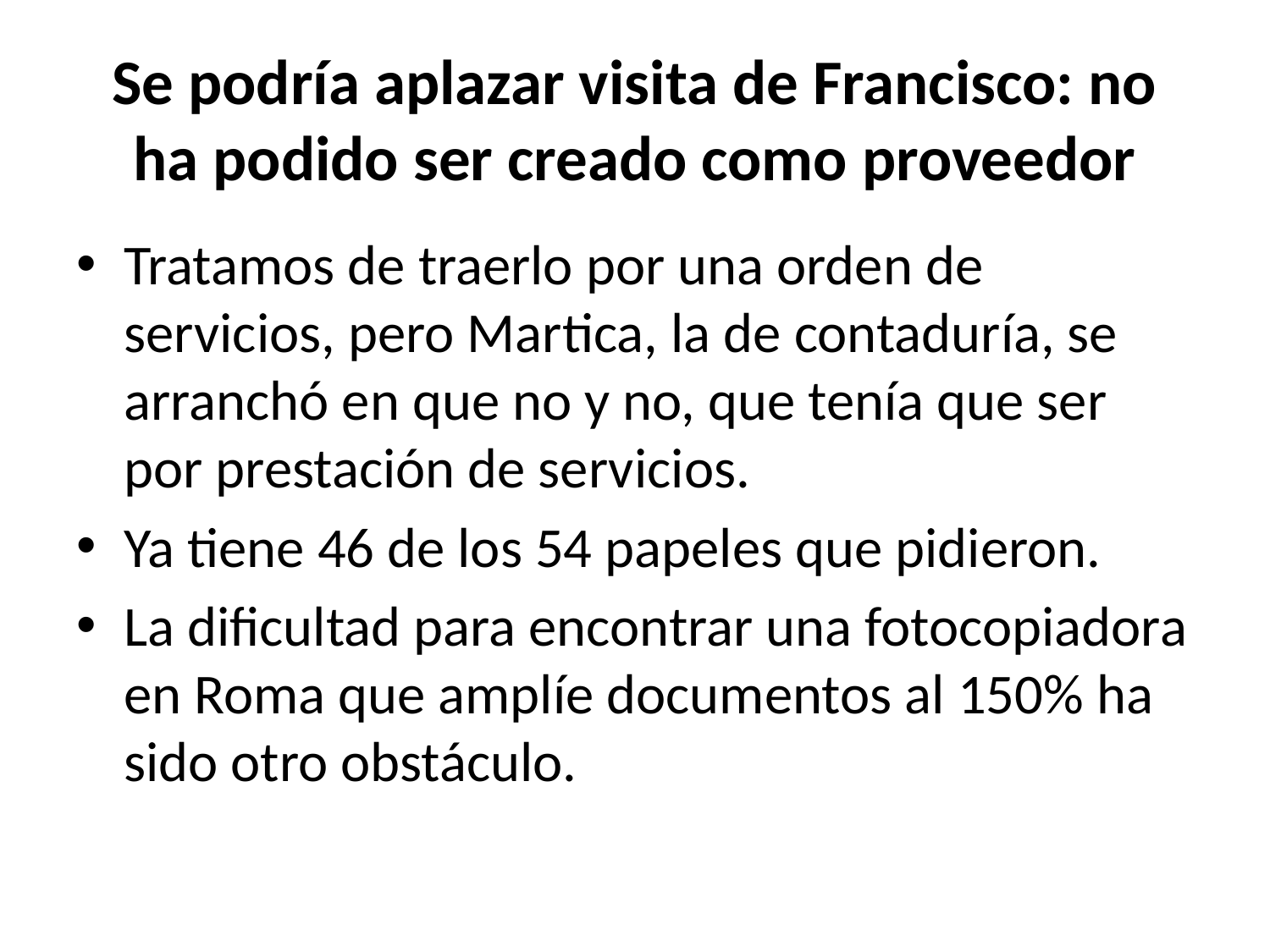

# Se podría aplazar visita de Francisco: no ha podido ser creado como proveedor
Tratamos de traerlo por una orden de servicios, pero Martica, la de contaduría, se arranchó en que no y no, que tenía que ser por prestación de servicios.
Ya tiene 46 de los 54 papeles que pidieron.
La dificultad para encontrar una fotocopiadora en Roma que amplíe documentos al 150% ha sido otro obstáculo.